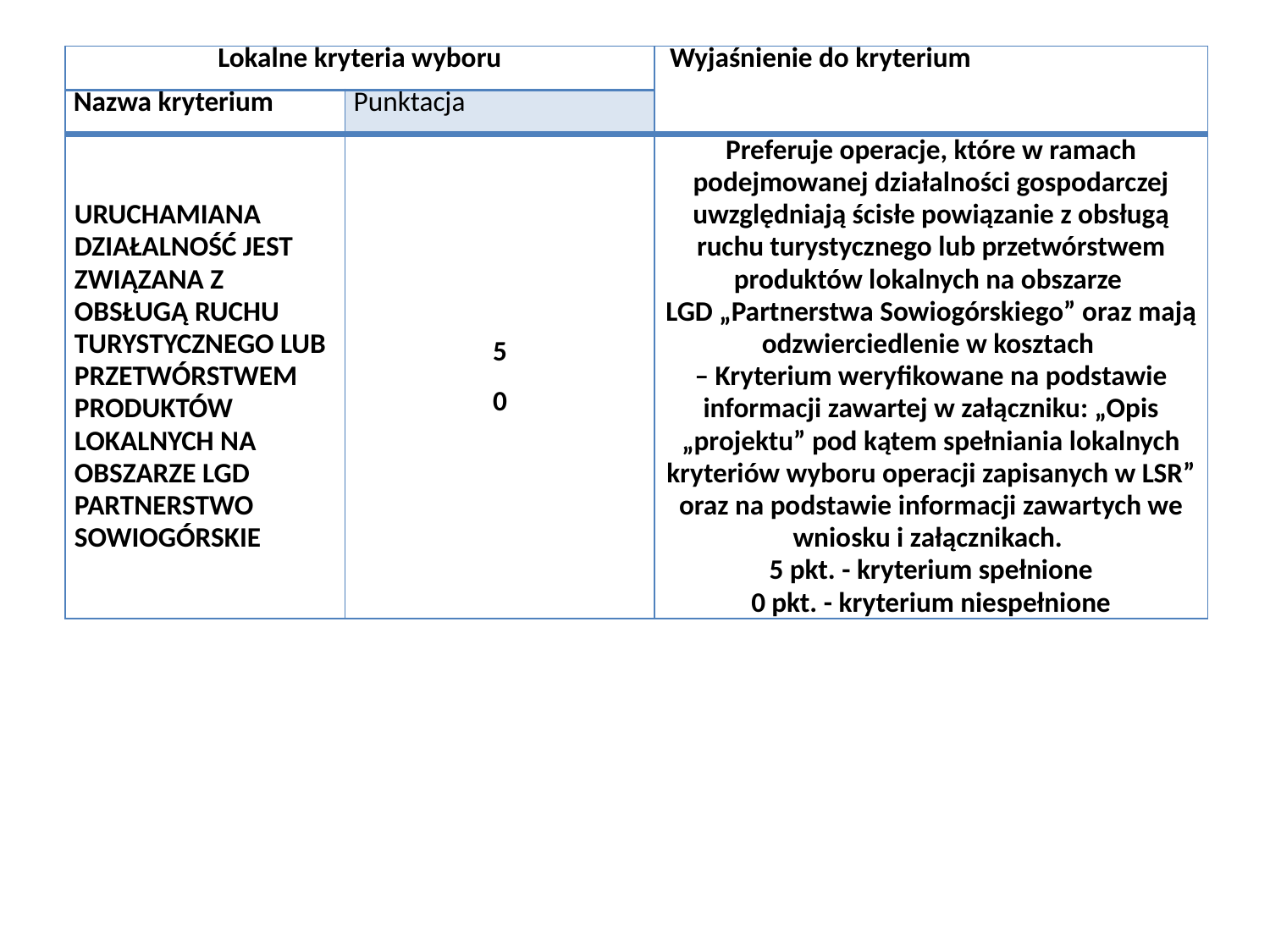

| Lokalne kryteria wyboru |  | Wyjaśnienie do kryterium |
| --- | --- | --- |
| Nazwa kryterium | Punktacja |  |
| URUCHAMIANA DZIAŁALNOŚĆ JEST ZWIĄZANA Z OBSŁUGĄ RUCHU TURYSTYCZNEGO LUB PRZETWÓRSTWEM PRODUKTÓW LOKALNYCH NA OBSZARZE LGD PARTNERSTWO SOWIOGÓRSKIE | 5 0 | Preferuje operacje, które w ramach podejmowanej działalności gospodarczej uwzględniają ścisłe powiązanie z obsługą ruchu turystycznego lub przetwórstwem produktów lokalnych na obszarze LGD „Partnerstwa Sowiogórskiego” oraz mają odzwierciedlenie w kosztach – Kryterium weryfikowane na podstawie informacji zawartej w załączniku: „Opis „projektu” pod kątem spełniania lokalnych kryteriów wyboru operacji zapisanych w LSR” oraz na podstawie informacji zawartych we wniosku i załącznikach. 5 pkt. - kryterium spełnione 0 pkt. - kryterium niespełnione |